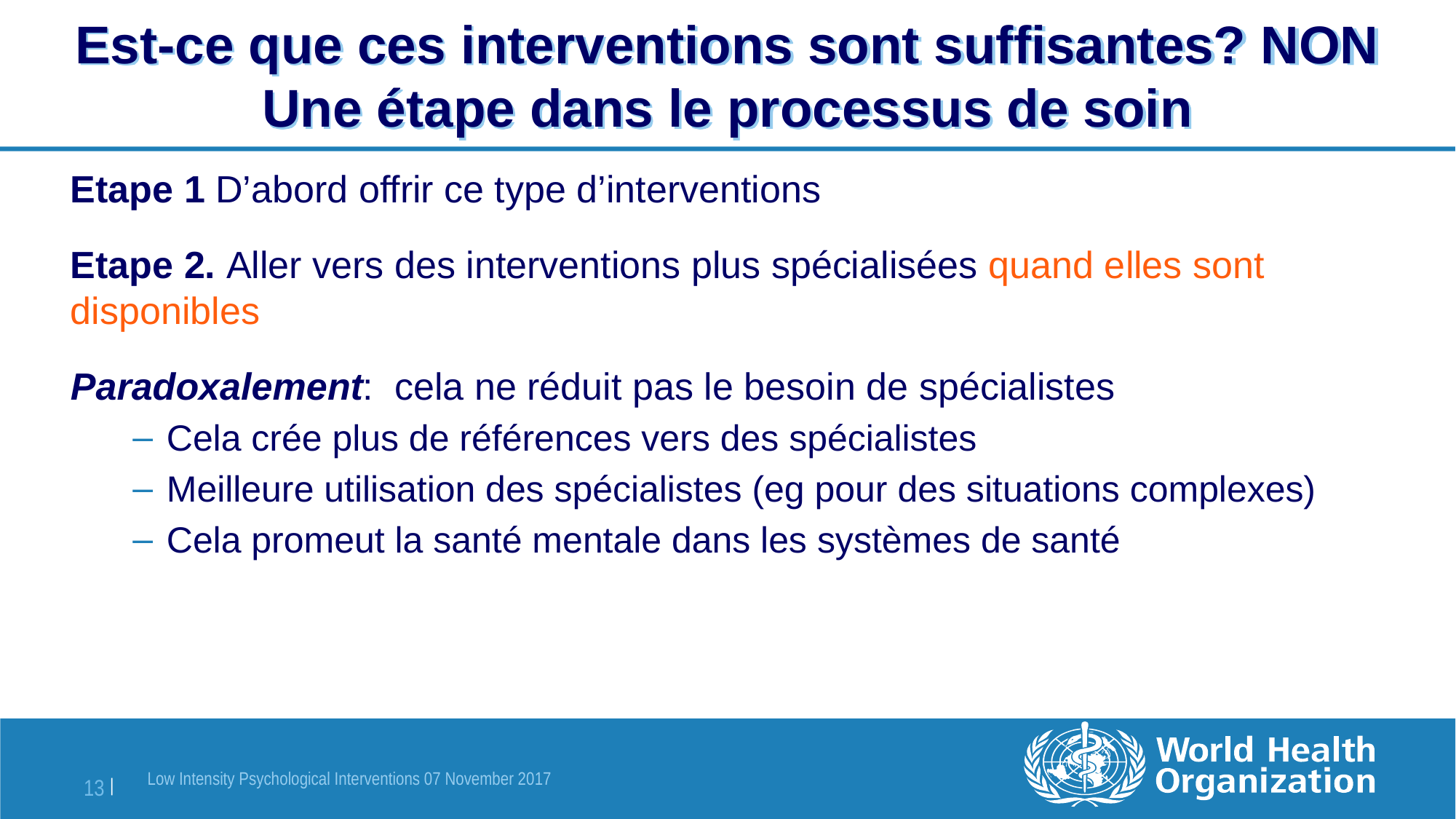

# Est-ce que ces interventions sont suffisantes? NON Une étape dans le processus de soin
Etape 1 D’abord offrir ce type d’interventions
Etape 2. Aller vers des interventions plus spécialisées quand elles sont disponibles
Paradoxalement:  cela ne réduit pas le besoin de spécialistes
Cela crée plus de références vers des spécialistes
Meilleure utilisation des spécialistes (eg pour des situations complexes)
Cela promeut la santé mentale dans les systèmes de santé